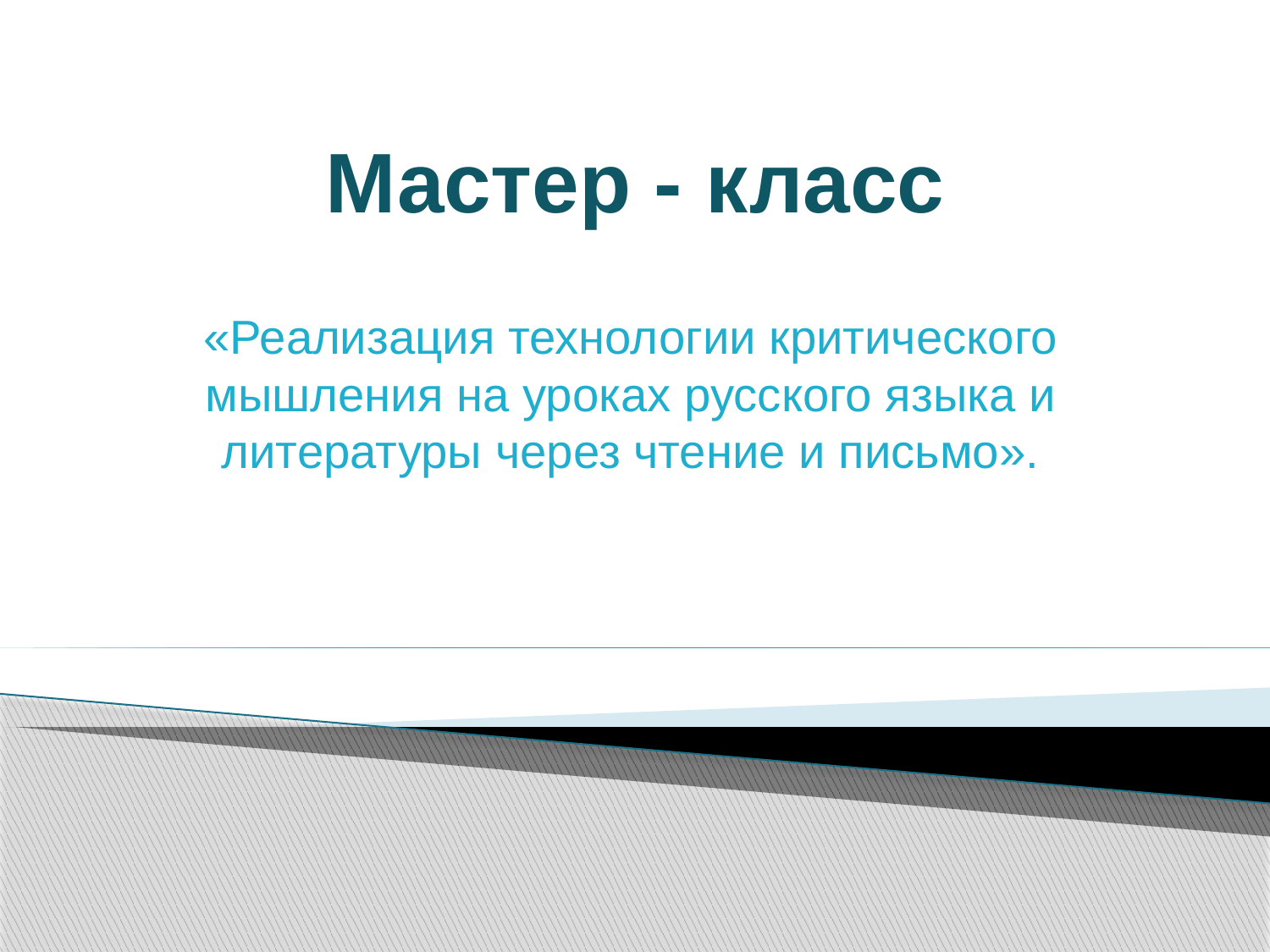

# Мастер - класс

«Реализация технологии критического мышления на уроках русского языка и литературы через чтение и письмо».